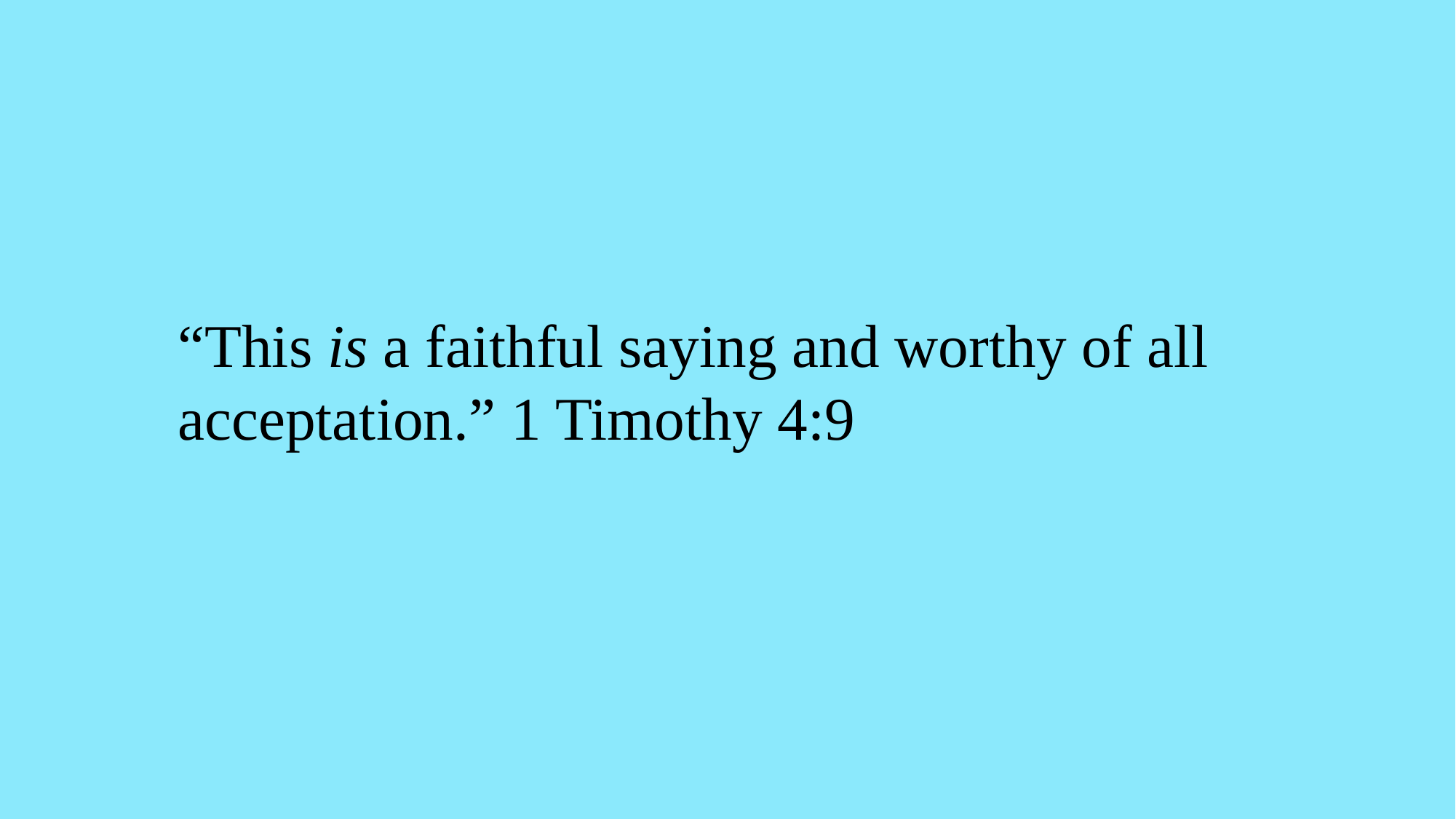

“This is a faithful saying and worthy of all acceptation.” 1 Timothy 4:9